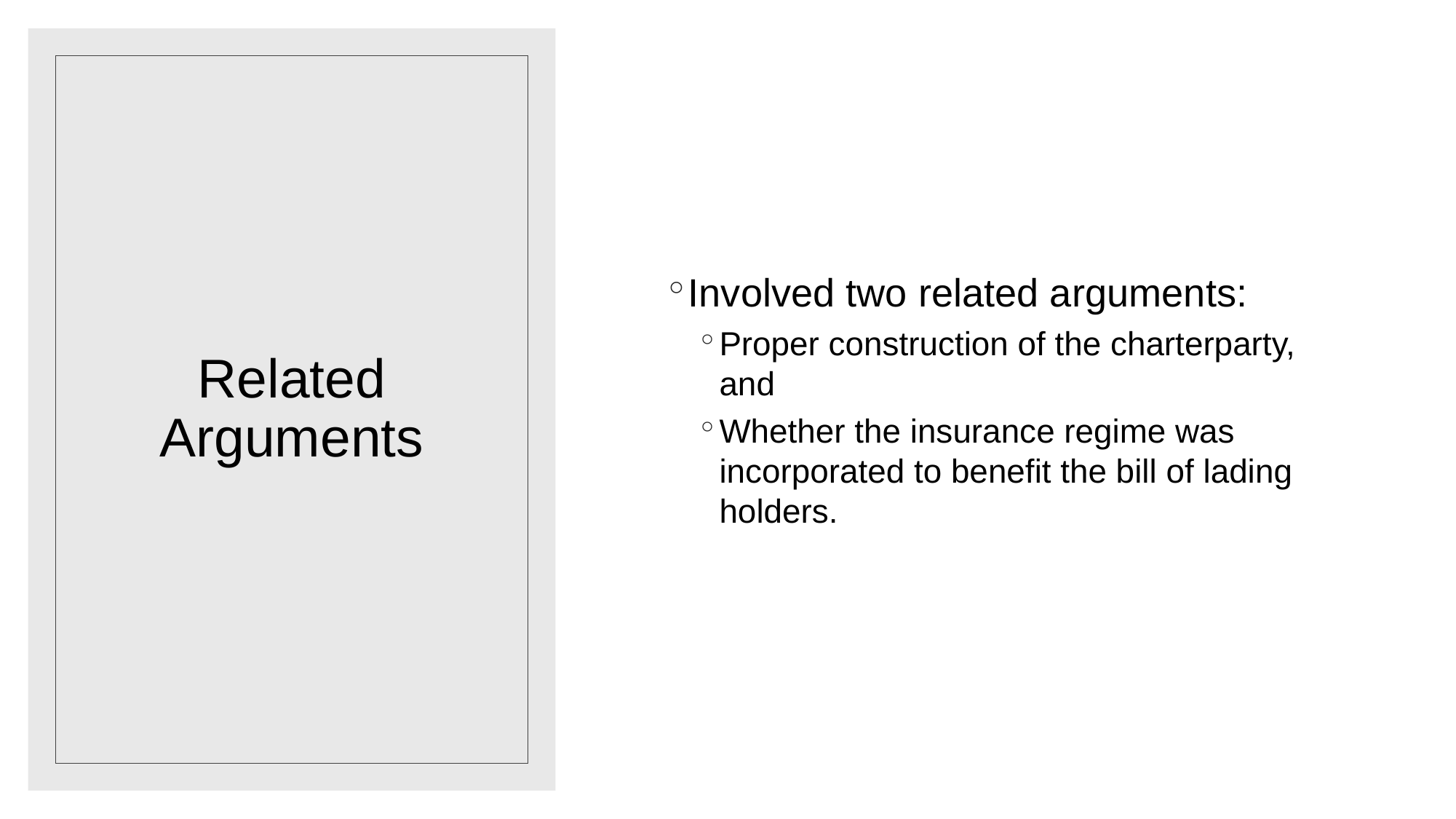

Involved two related arguments:
Proper construction of the charterparty, and
Whether the insurance regime was incorporated to benefit the bill of lading holders.
# Related Arguments